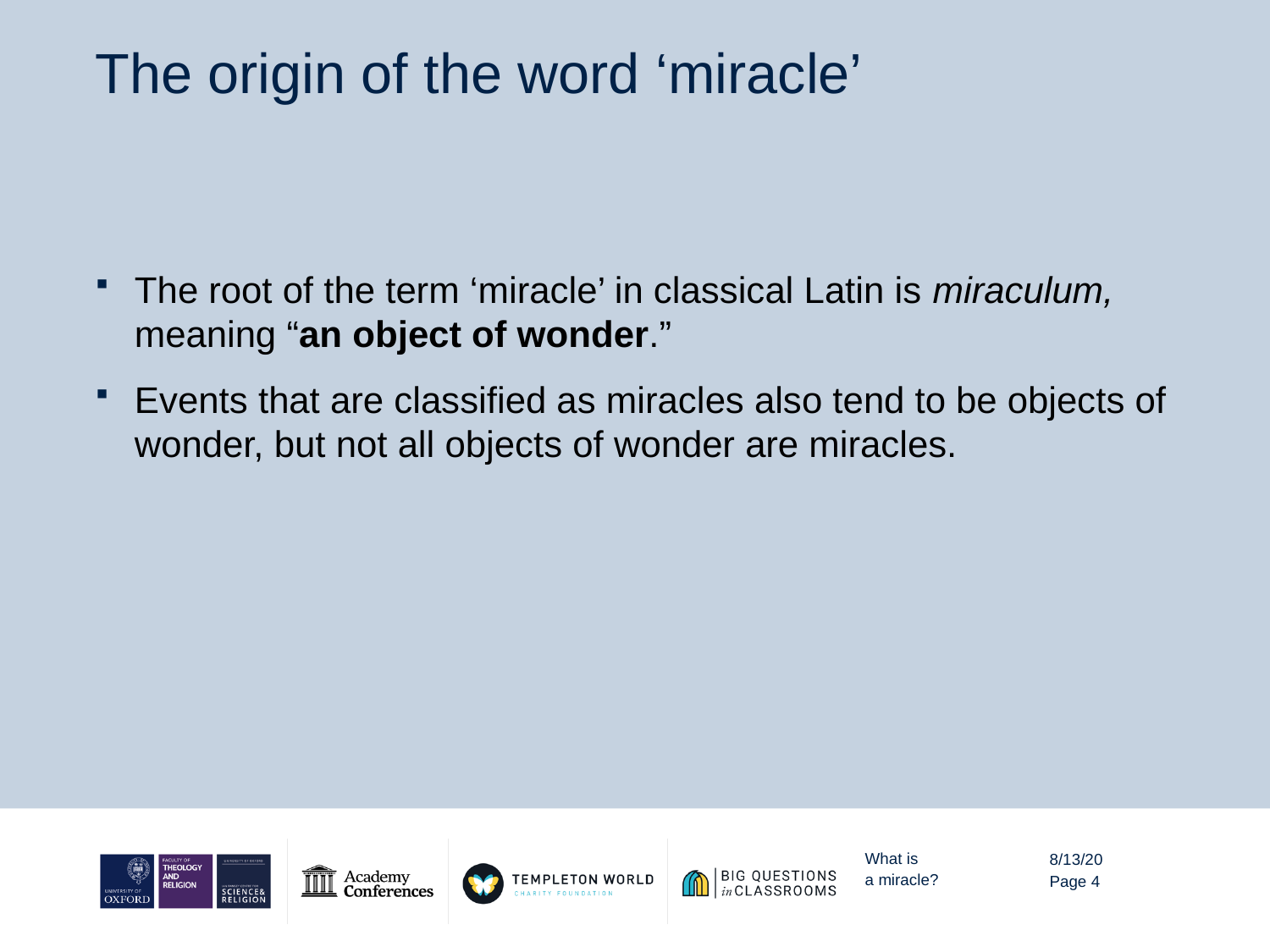

# The origin of the word ‘miracle’
The root of the term ‘miracle’ in classical Latin is miraculum, meaning “an object of wonder.”
Events that are classified as miracles also tend to be objects of wonder, but not all objects of wonder are miracles.

What is
a miracle?
8/13/20
Page 4